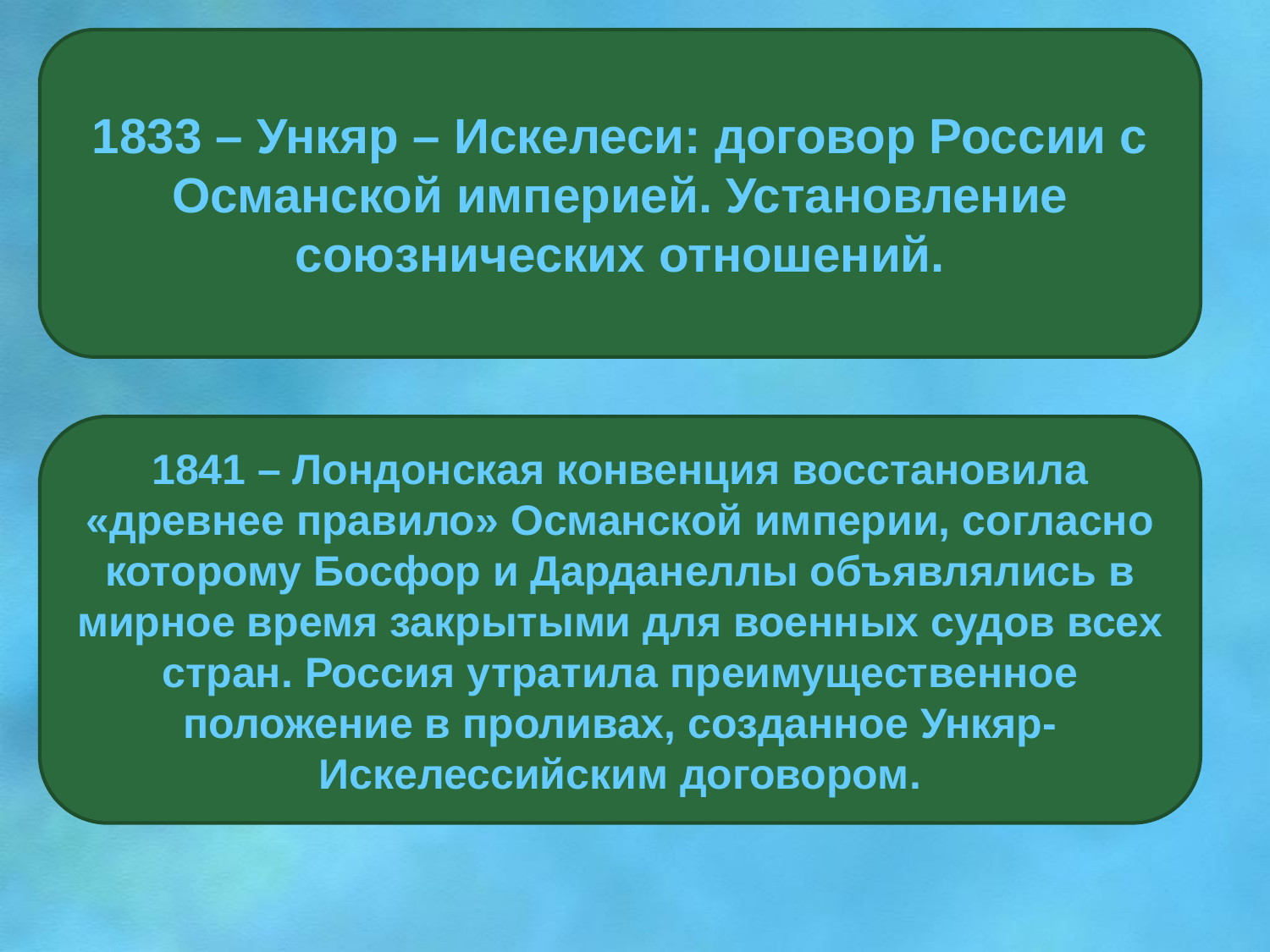

1833 – Ункяр – Искелеси: договор России с Османской империей. Установление союзнических отношений.
1841 – Лондонская конвенция восстановила «древнее правило» Османской империи, согласно которому Босфор и Дарданеллы объявлялись в мирное время закрытыми для военных судов всех стран. Россия утратила преимущественное положение в проливах, созданное Ункяр-Искелессийским договором.